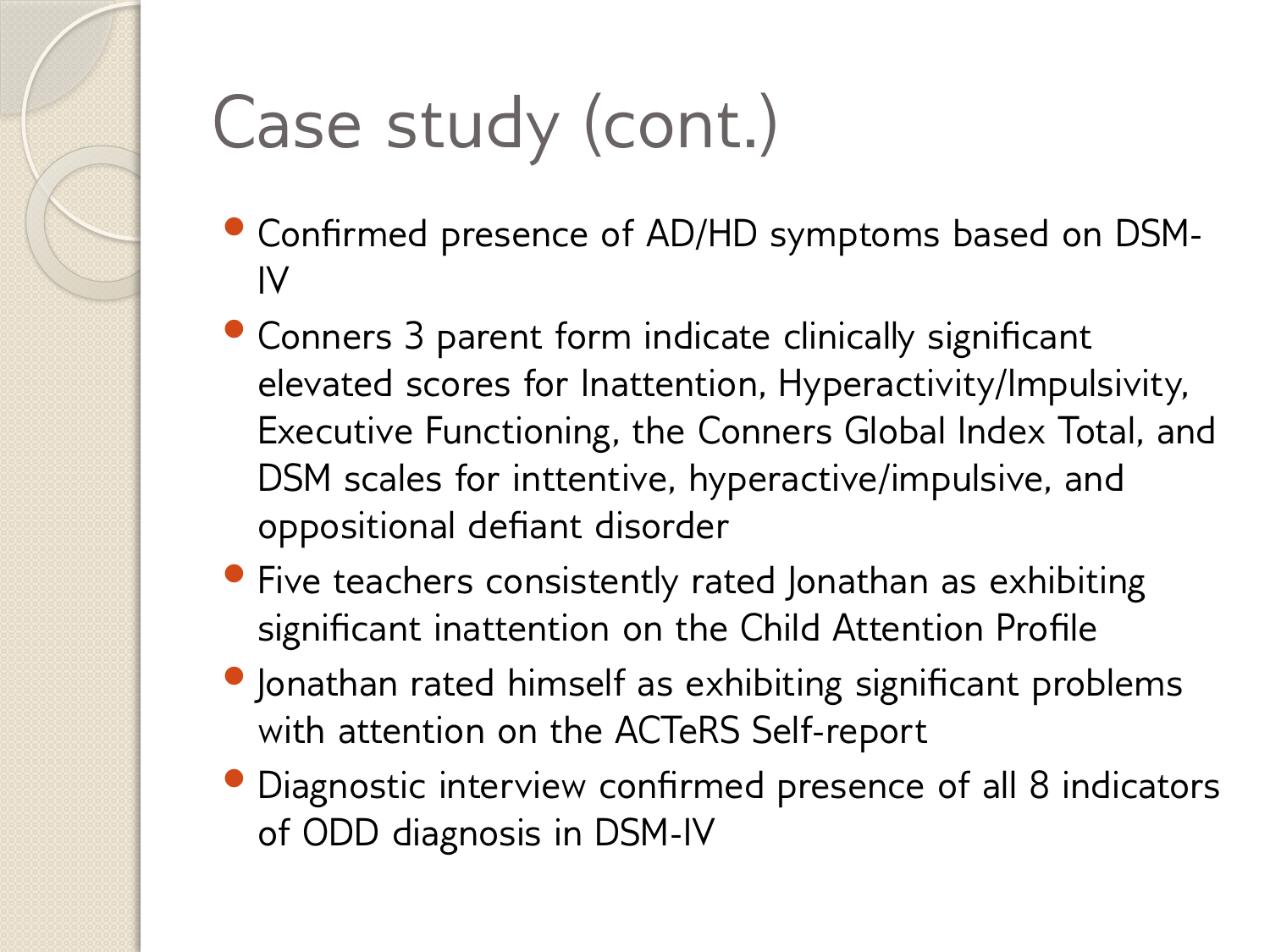

# Case study (cont.)
Confirmed presence of AD/HD symptoms based on DSM-IV
Conners 3 parent form indicate clinically significant elevated scores for Inattention, Hyperactivity/Impulsivity, Executive Functioning, the Conners Global Index Total, and DSM scales for inttentive, hyperactive/impulsive, and oppositional defiant disorder
Five teachers consistently rated Jonathan as exhibiting significant inattention on the Child Attention Profile
Jonathan rated himself as exhibiting significant problems with attention on the ACTeRS Self-report
Diagnostic interview confirmed presence of all 8 indicators of ODD diagnosis in DSM-IV